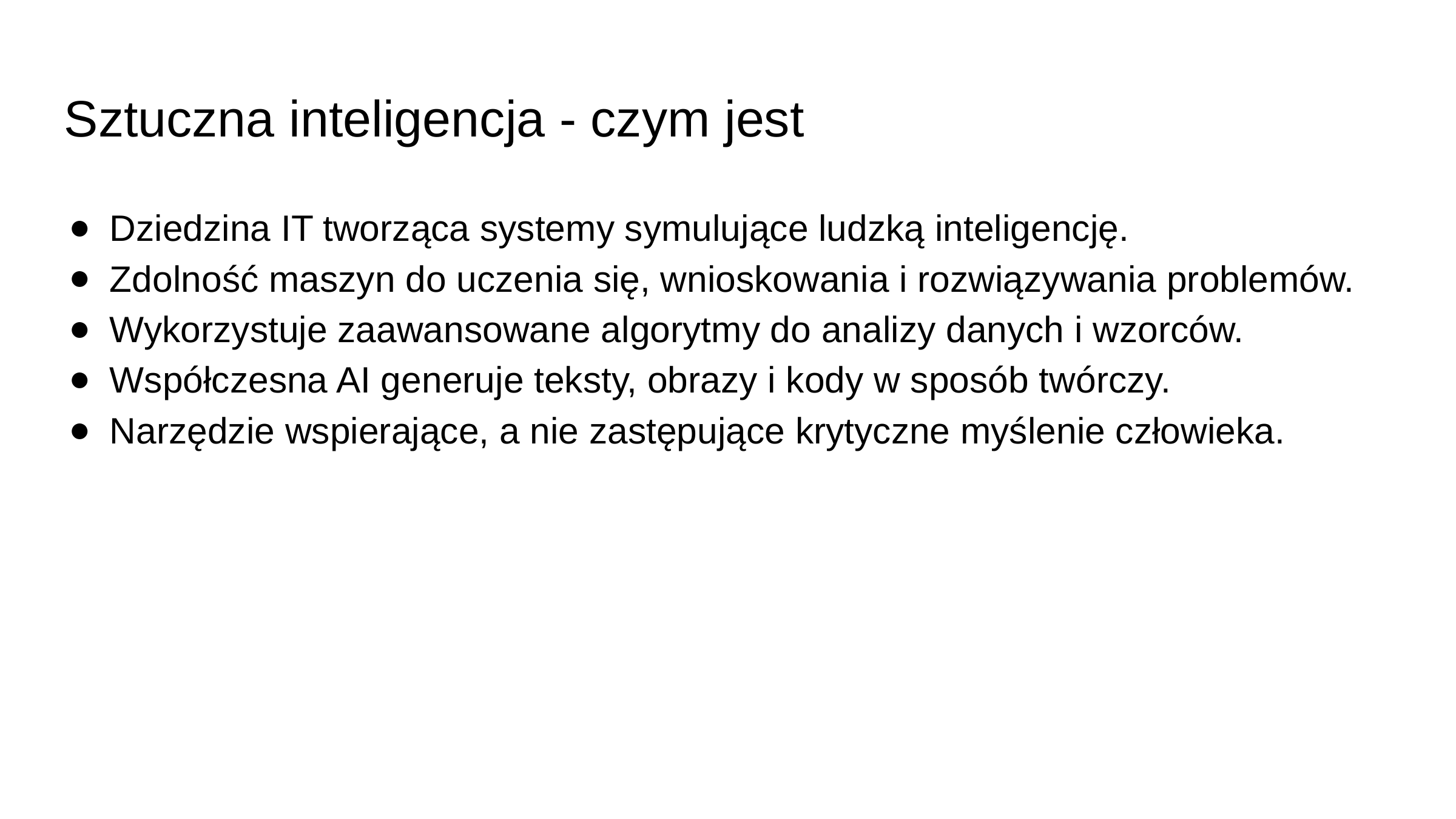

# Sztuczna inteligencja - czym jest
Dziedzina IT tworząca systemy symulujące ludzką inteligencję.
Zdolność maszyn do uczenia się, wnioskowania i rozwiązywania problemów.
Wykorzystuje zaawansowane algorytmy do analizy danych i wzorców.
Współczesna AI generuje teksty, obrazy i kody w sposób twórczy.
Narzędzie wspierające, a nie zastępujące krytyczne myślenie człowieka.